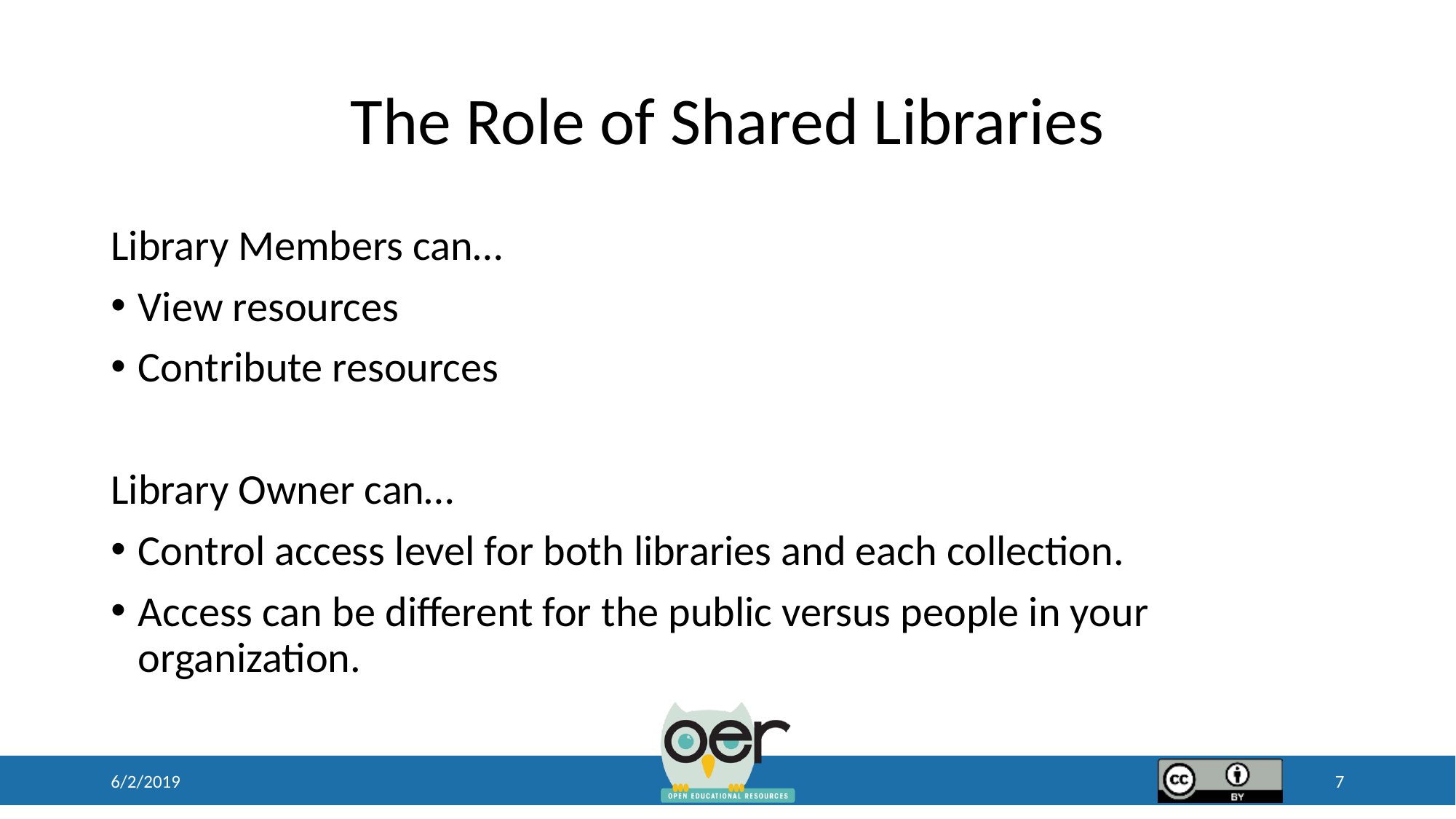

# The Role of Shared Libraries
Library Members can…
View resources
Contribute resources

Library Owner can…
Control access level for both libraries and each collection.
Access can be different for the public versus people in your organization.
6/2/2019
7